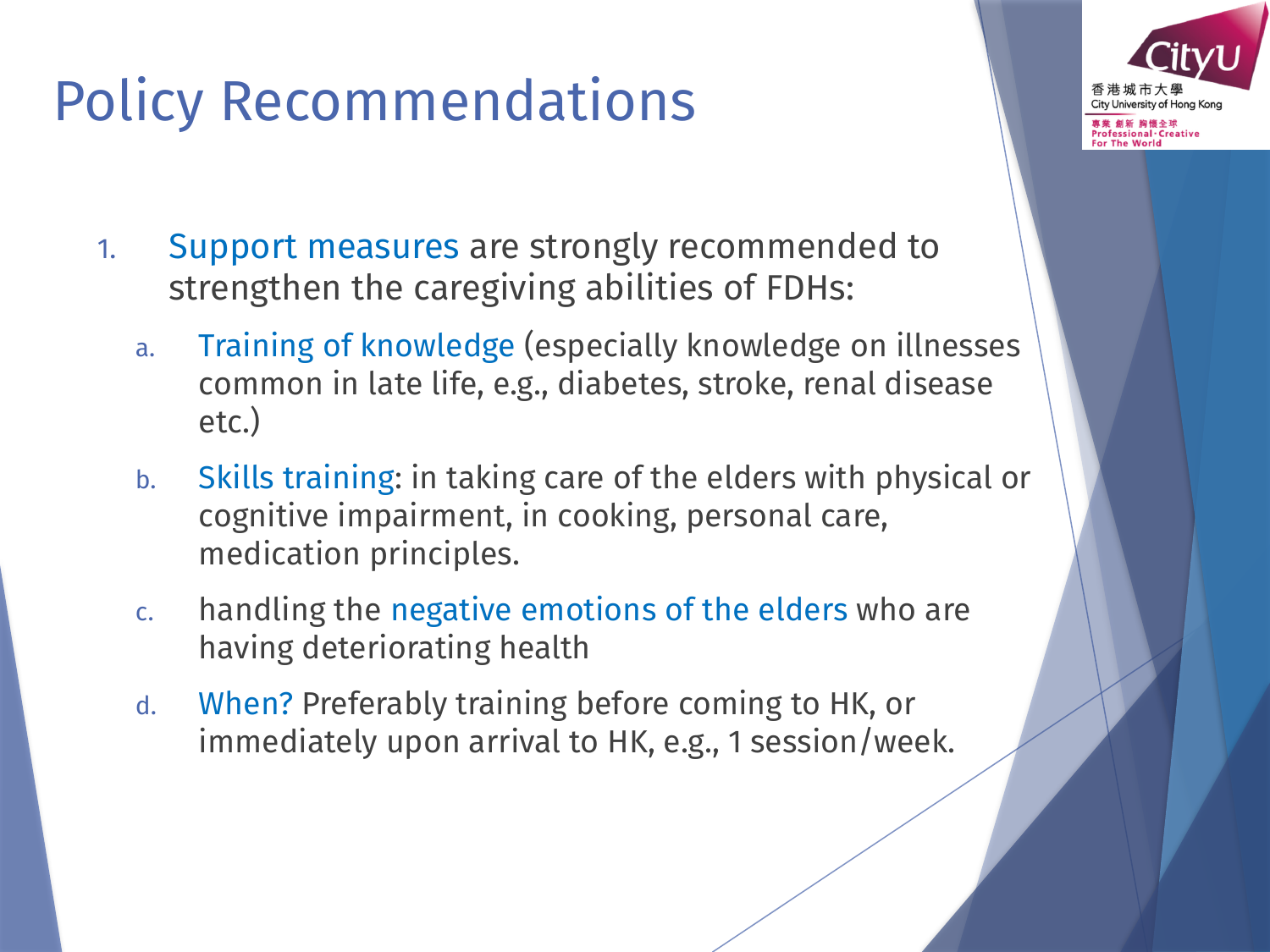

# Policy Recommendations
Support measures are strongly recommended to strengthen the caregiving abilities of FDHs:
Training of knowledge (especially knowledge on illnesses common in late life, e.g., diabetes, stroke, renal disease etc.)
Skills training: in taking care of the elders with physical or cognitive impairment, in cooking, personal care, medication principles.
handling the negative emotions of the elders who are having deteriorating health
When? Preferably training before coming to HK, or immediately upon arrival to HK, e.g., 1 session/week.